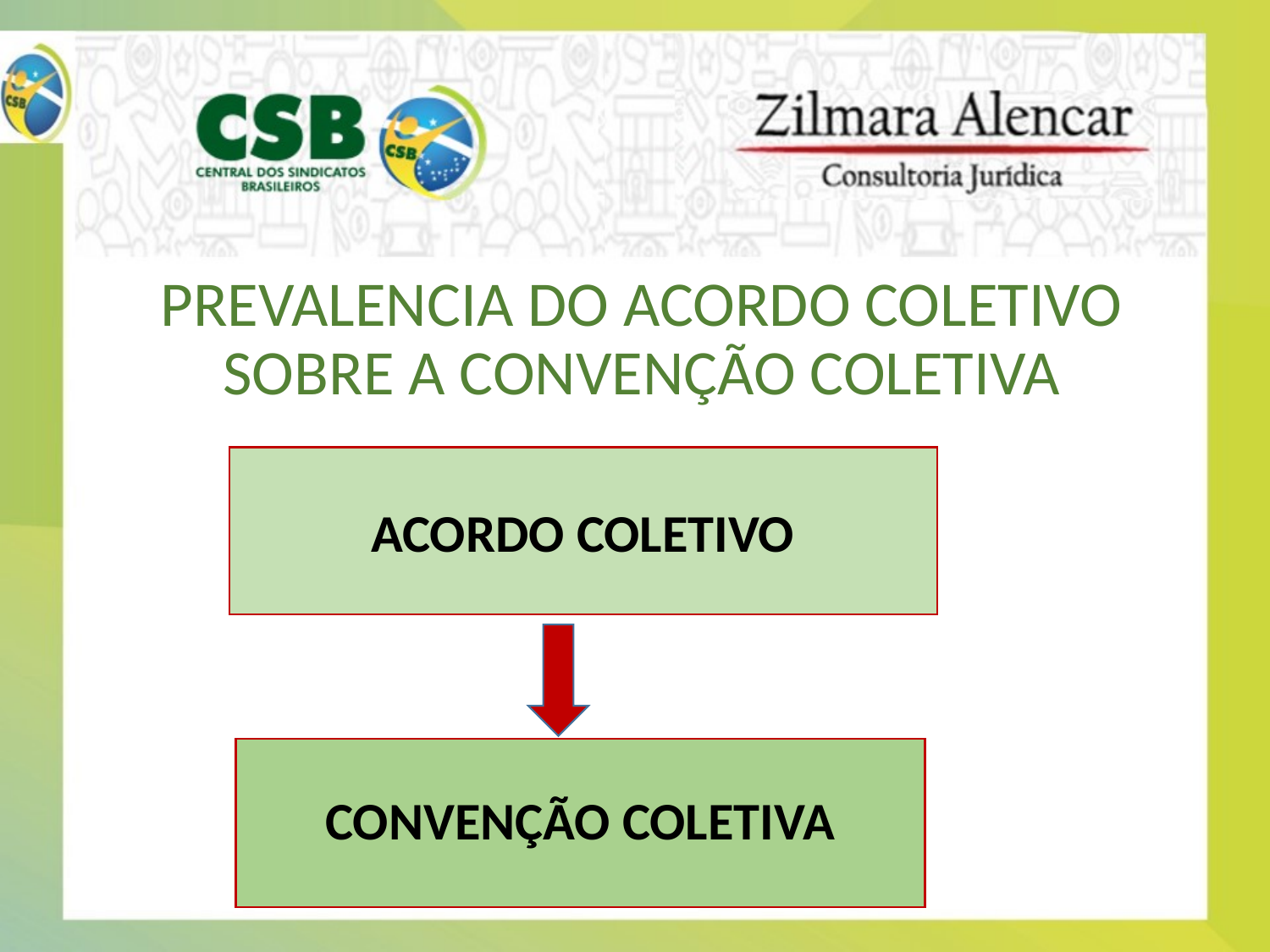

# PREVALENCIA DO ACORDO COLETIVO SOBRE A CONVENÇÃO COLETIVA
ACORDO COLETIVO

CONVENÇÃO COLETIVA